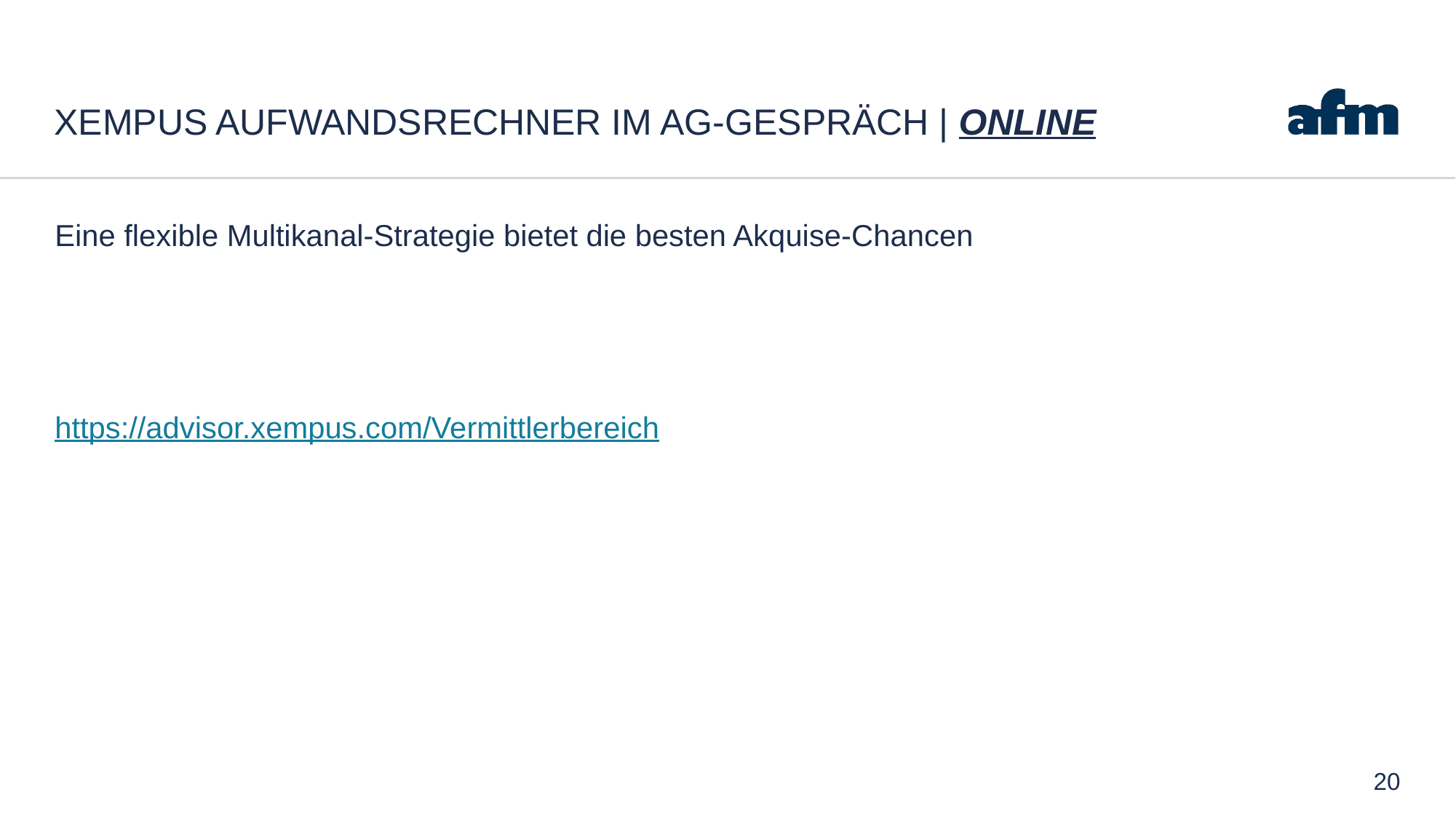

# Xempus Aufwandsrechner im AG-Gespräch | online
Eine flexible Multikanal-Strategie bietet die besten Akquise-Chancen

https://advisor.xempus.com/Vermittlerbereich

20